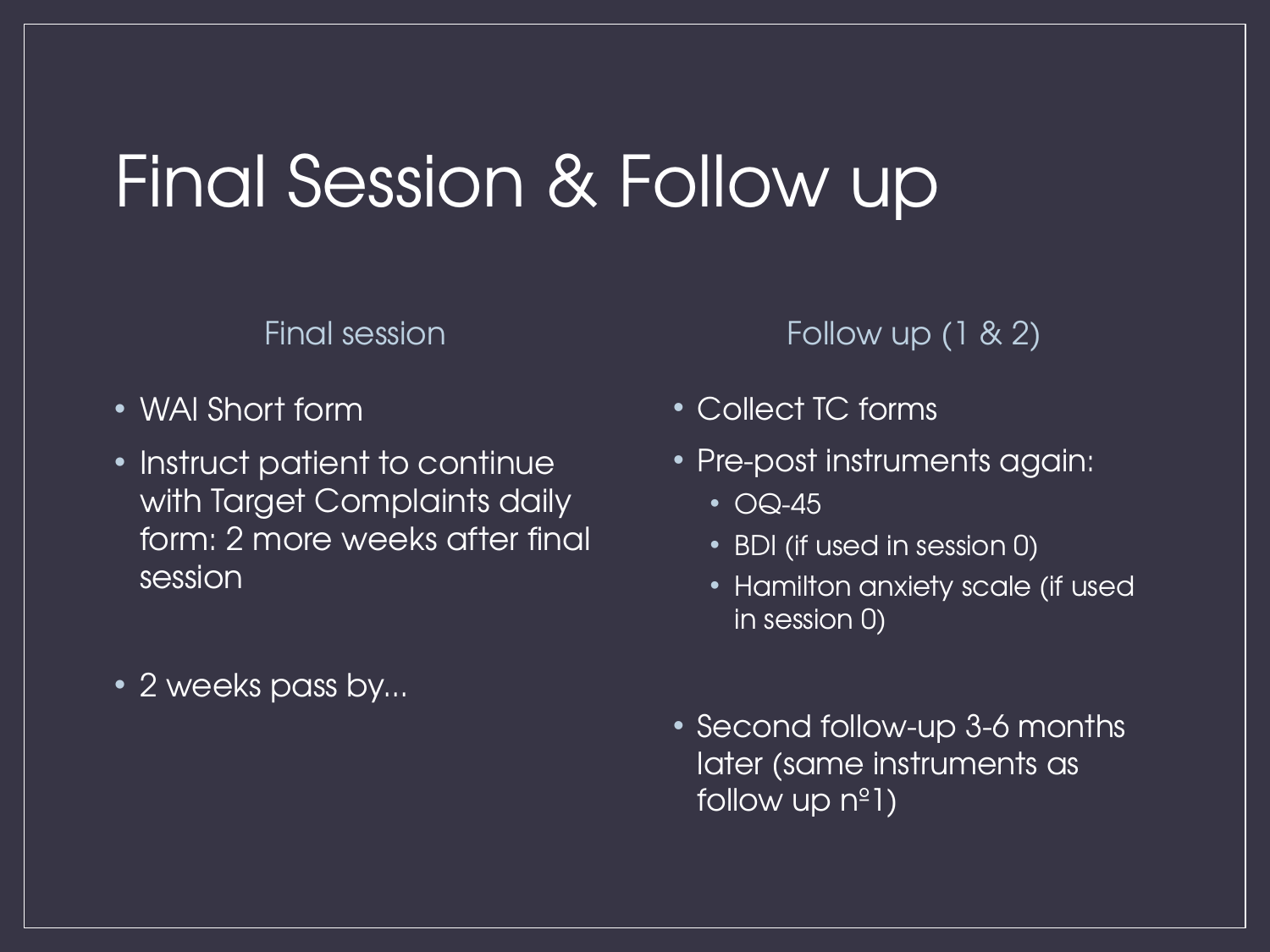

# Final Session & Follow up
Final session
Follow up (1 & 2)
WAI Short form
Instruct patient to continue with Target Complaints daily form: 2 more weeks after final session

2 weeks pass by...
Collect TC forms
Pre-post instruments again:
OQ-45
BDI (if used in session 0)
Hamilton anxiety scale (if used in session 0)

Second follow-up 3-6 months later (same instruments as follow up nº1)